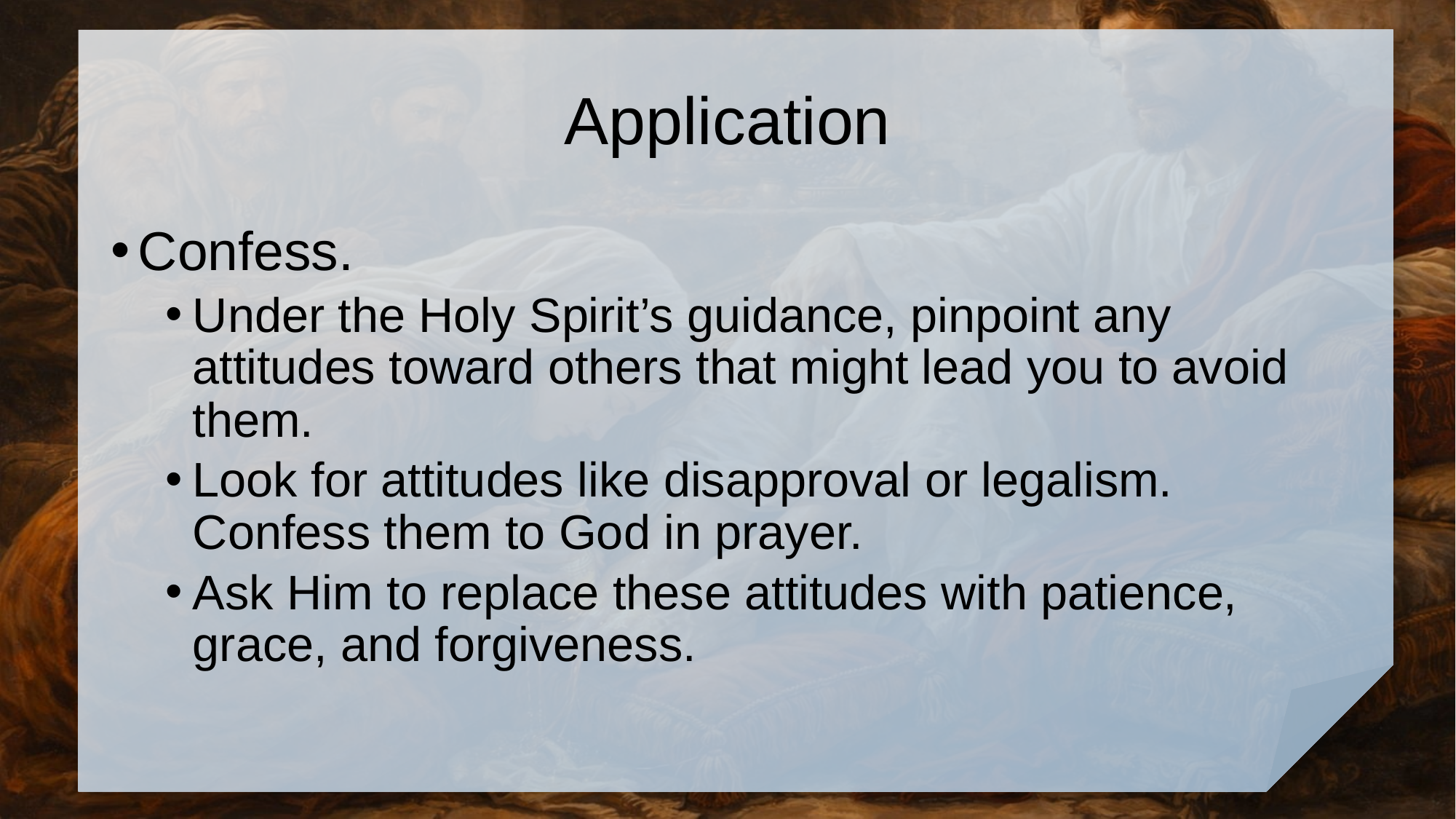

# Application
Confess.
Under the Holy Spirit’s guidance, pinpoint any attitudes toward others that might lead you to avoid them.
Look for attitudes like disapproval or legalism. Confess them to God in prayer.
Ask Him to replace these attitudes with patience, grace, and forgiveness.